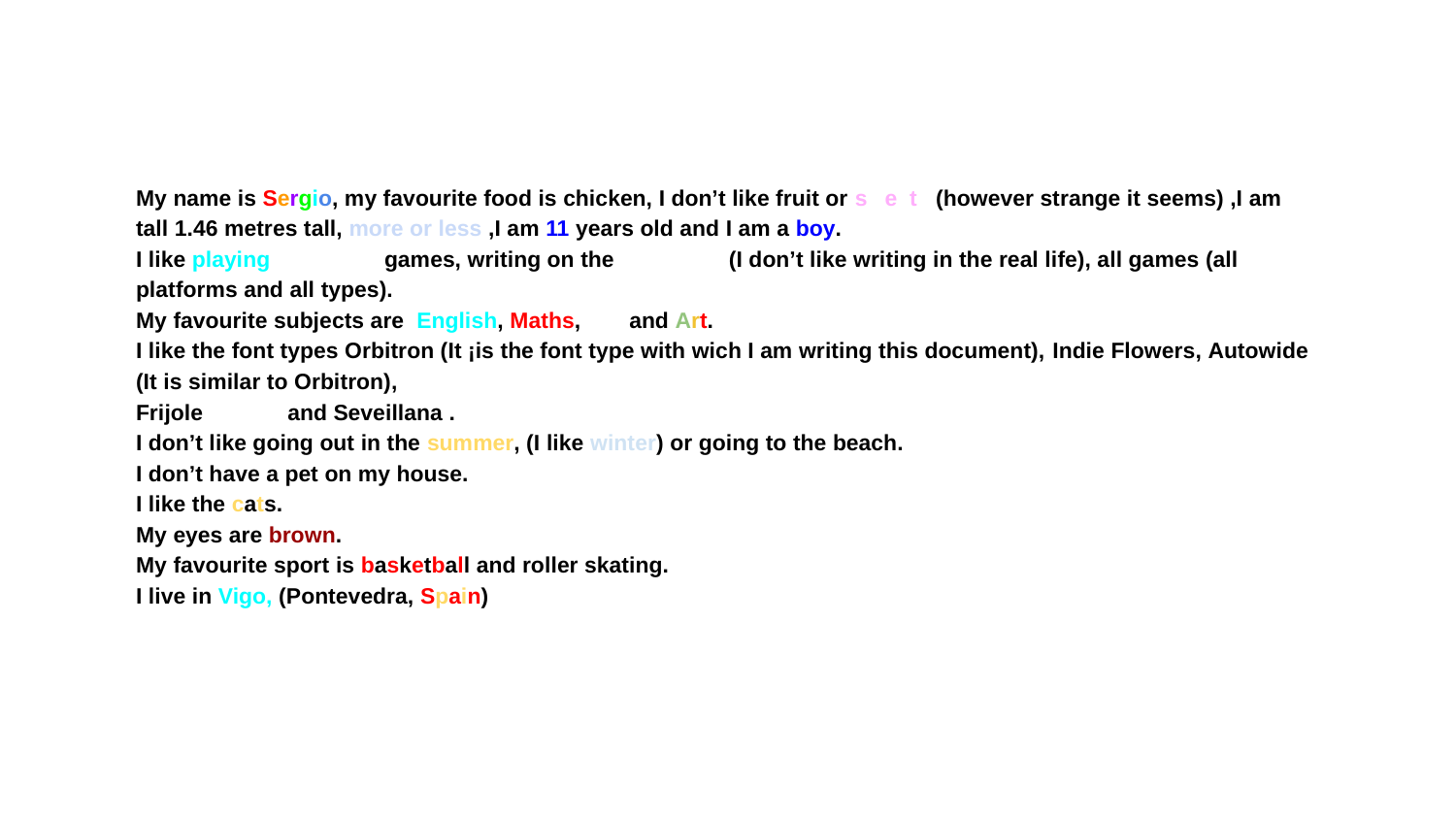

My name is Sergio, my favourite food is chicken, I don’t like fruit or sweets (however strange it seems) ,I am tall 1.46 metres tall, more or less ,I am 11 years old and I am a boy.
I like playing computer games, writing on the computer (I don’t like writing in the real life), all games (all platforms and all types).
My favourite subjects are  English, Maths, ICT and Art.
I like the font types Orbitron (It ¡is the font type with wich I am writing this document), Indie Flowers, Autowide (It is similar to Orbitron),
Frijole	 and Seveillana .
I don’t like going out in the summer, (I like winter) or going to the beach.
I don’t have a pet on my house.
I like the cats.
My eyes are brown.
My favourite sport is basketball and roller skating.
I live in Vigo, (Pontevedra, Spain)